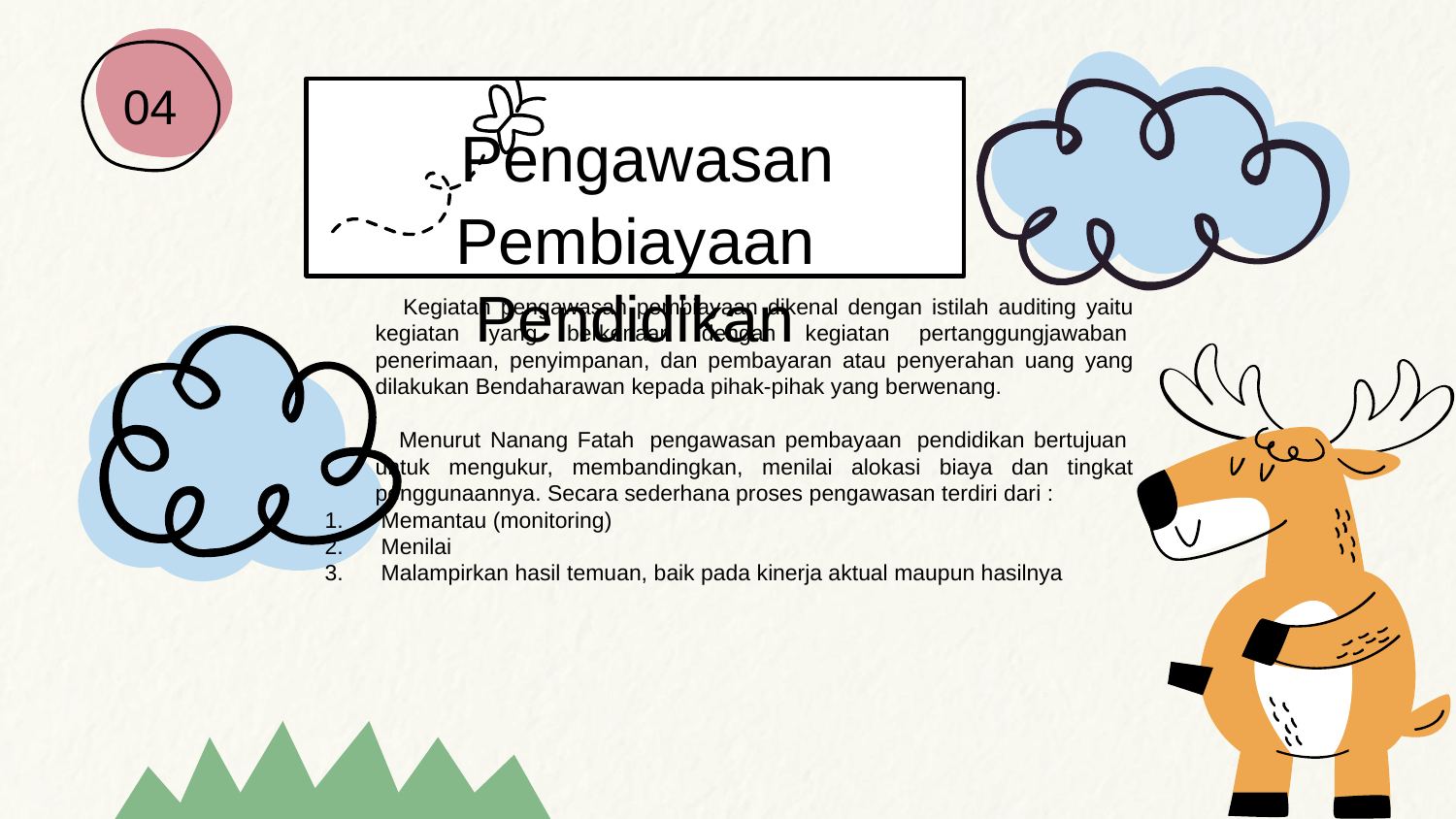

04
# Pengawasan Pembiayaan Pendidikan
        Kegiatan pengawasan pembiayaan dikenal dengan istilah auditing yaitu kegiatan yang berkenaan dengan kegiatan pertanggungjawaban  penerimaan, penyimpanan, dan pembayaran atau penyerahan uang yang dilakukan Bendaharawan kepada pihak-pihak yang berwenang.

        Menurut Nanang Fatah  pengawasan pembayaan  pendidikan bertujuan  untuk mengukur, membandingkan, menilai alokasi biaya dan tingkat penggunaannya. Secara sederhana proses pengawasan terdiri dari :
1.      Memantau (monitoring)
2.      Menilai
3.      Malampirkan hasil temuan, baik pada kinerja aktual maupun hasilnya